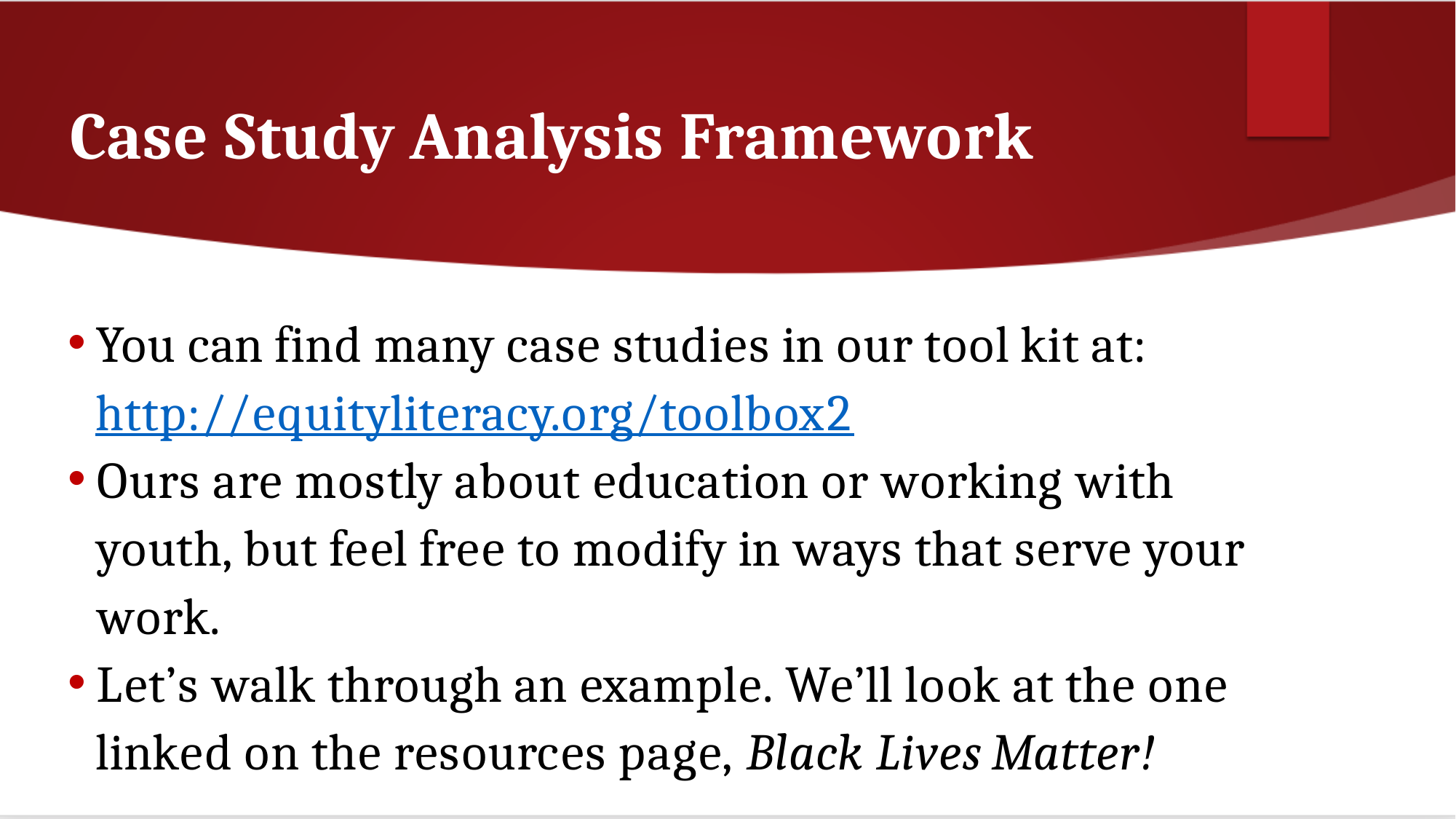

# Case Study Analysis Framework
You can find many case studies in our tool kit at: http://equityliteracy.org/toolbox2
Ours are mostly about education or working with youth, but feel free to modify in ways that serve your work.
Let’s walk through an example. We’ll look at the one linked on the resources page, Black Lives Matter!